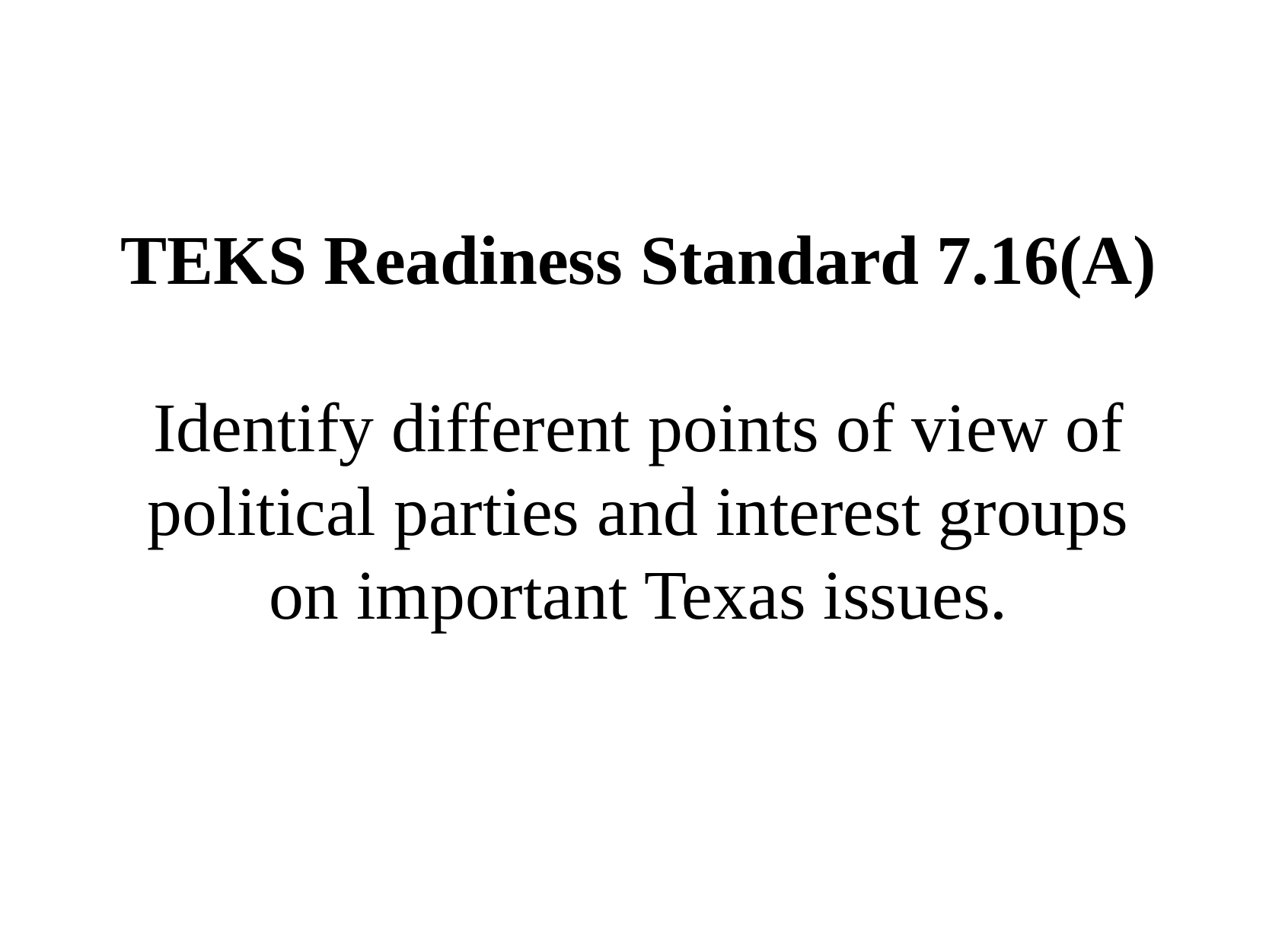

TEKS Readiness Standard 7.16(A)

Identify different points of view of political parties and interest groups on important Texas issues.